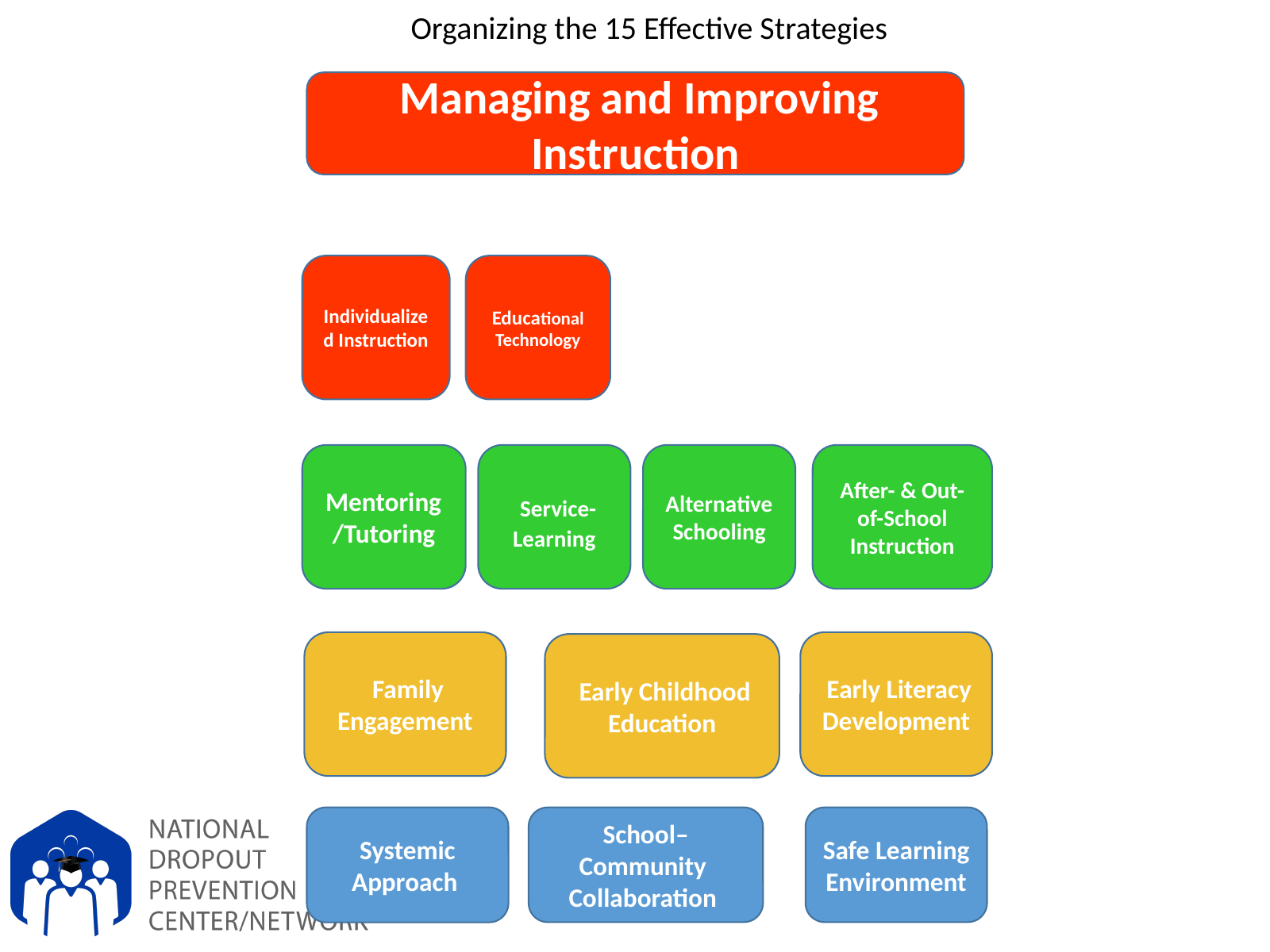

# Organizing the 15 Effective Strategies
 Managing and Improving Instruction
Individualized Instruction
Educational Technology
Mentoring/Tutoring
 Service- Learning
Alternative Schooling
After- & Out-of-School Instruction
 Family Engagement
 Early Literacy Development
 Early Childhood Education
Safe Learning Environment
Systemic Approach
School– Community
Collaboration